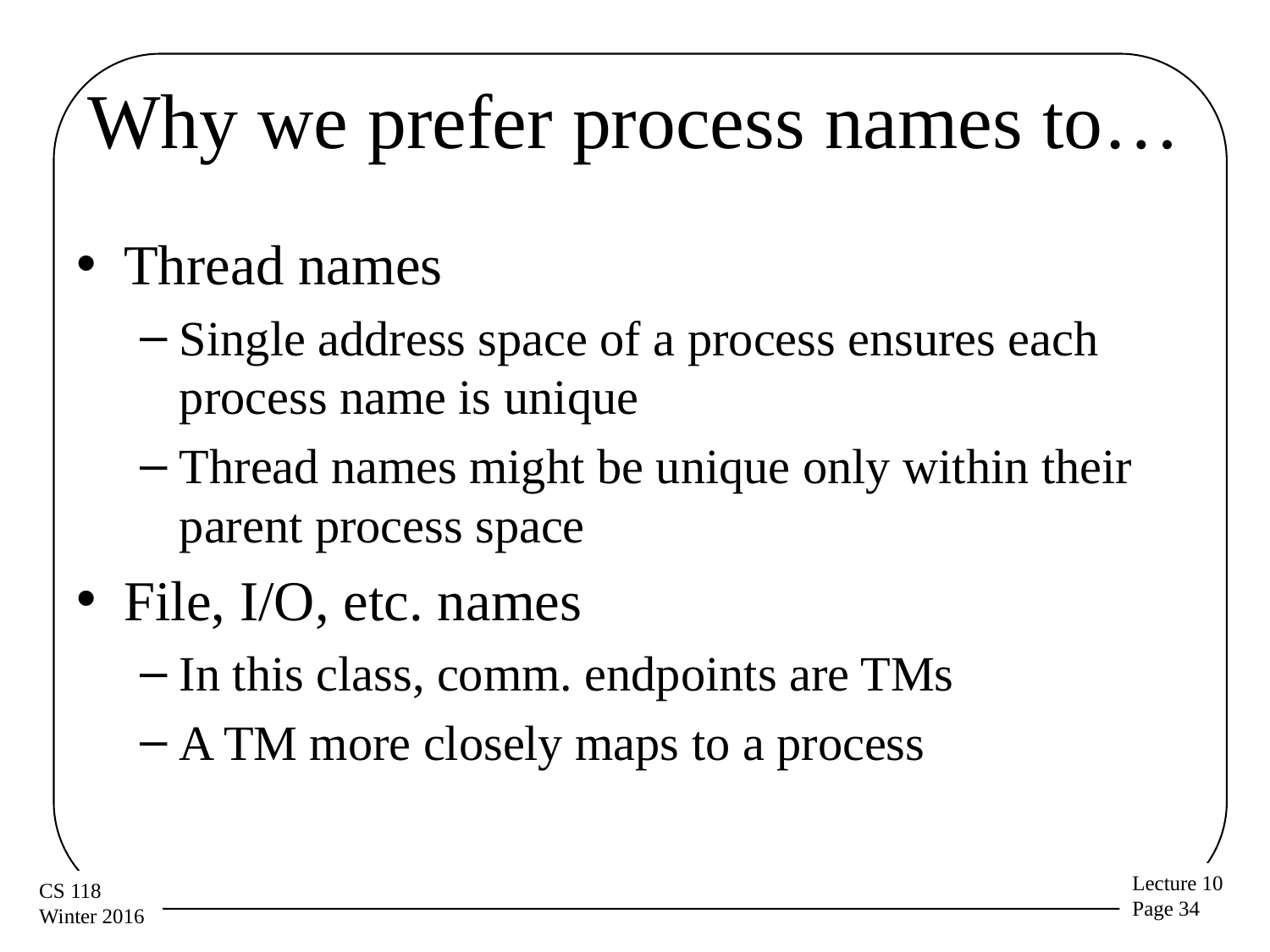

# Why we prefer process names to…
Thread names
Single address space of a process ensures each process name is unique
Thread names might be unique only within their parent process space
File, I/O, etc. names
In this class, comm. endpoints are TMs
A TM more closely maps to a process